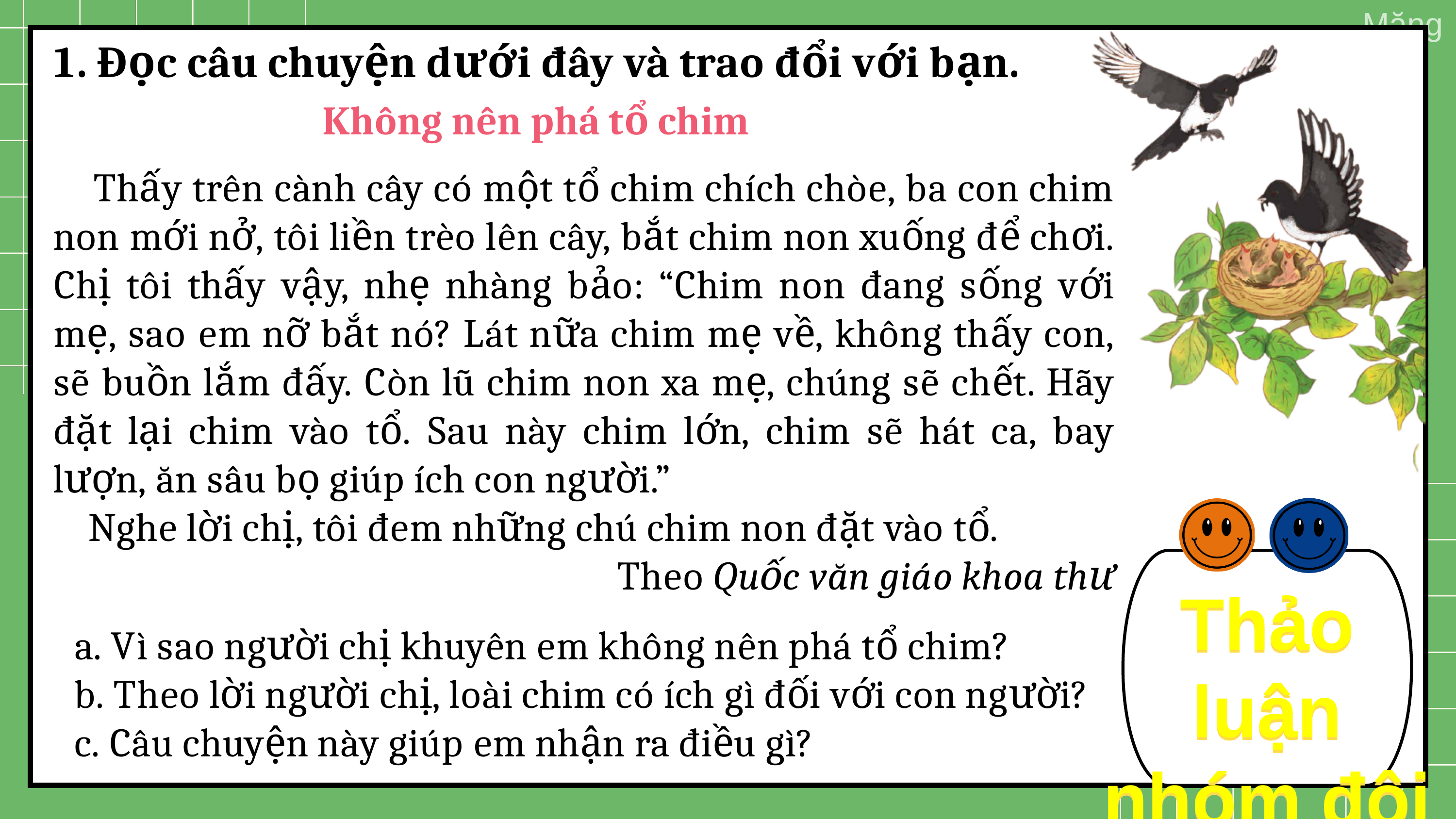

1. Đọc câu chuyện dưới đây và trao đổi với bạn.

Không nên phá tổ chim

    Thấy trên cành cây có một tổ chim chích chòe, ba con chim non mới nở, tôi liền trèo lên cây, bắt chim non xuống để chơi. Chị tôi thấy vậy, nhẹ nhàng bảo: “Chim non đang sống với mẹ, sao em nỡ bắt nó? Lát nữa chim mẹ về, không thấy con, sẽ buồn lắm đấy. Còn lũ chim non xa mẹ, chúng sẽ chết. Hãy đặt lại chim vào tổ. Sau này chim lớn, chim sẽ hát ca, bay lượn, ăn sâu bọ giúp ích con người.”
    Nghe lời chị, tôi đem những chú chim non đặt vào tổ.
Theo Quốc văn giáo khoa thư

Thảo luận nhóm đôi
Thảo luận nhóm đôi
a. Vì sao người chị khuyên em không nên phá tổ chim?
b. Theo lời người chị, loài chim có ích gì đối với con người?
c. Câu chuyện này giúp em nhận ra điều gì?